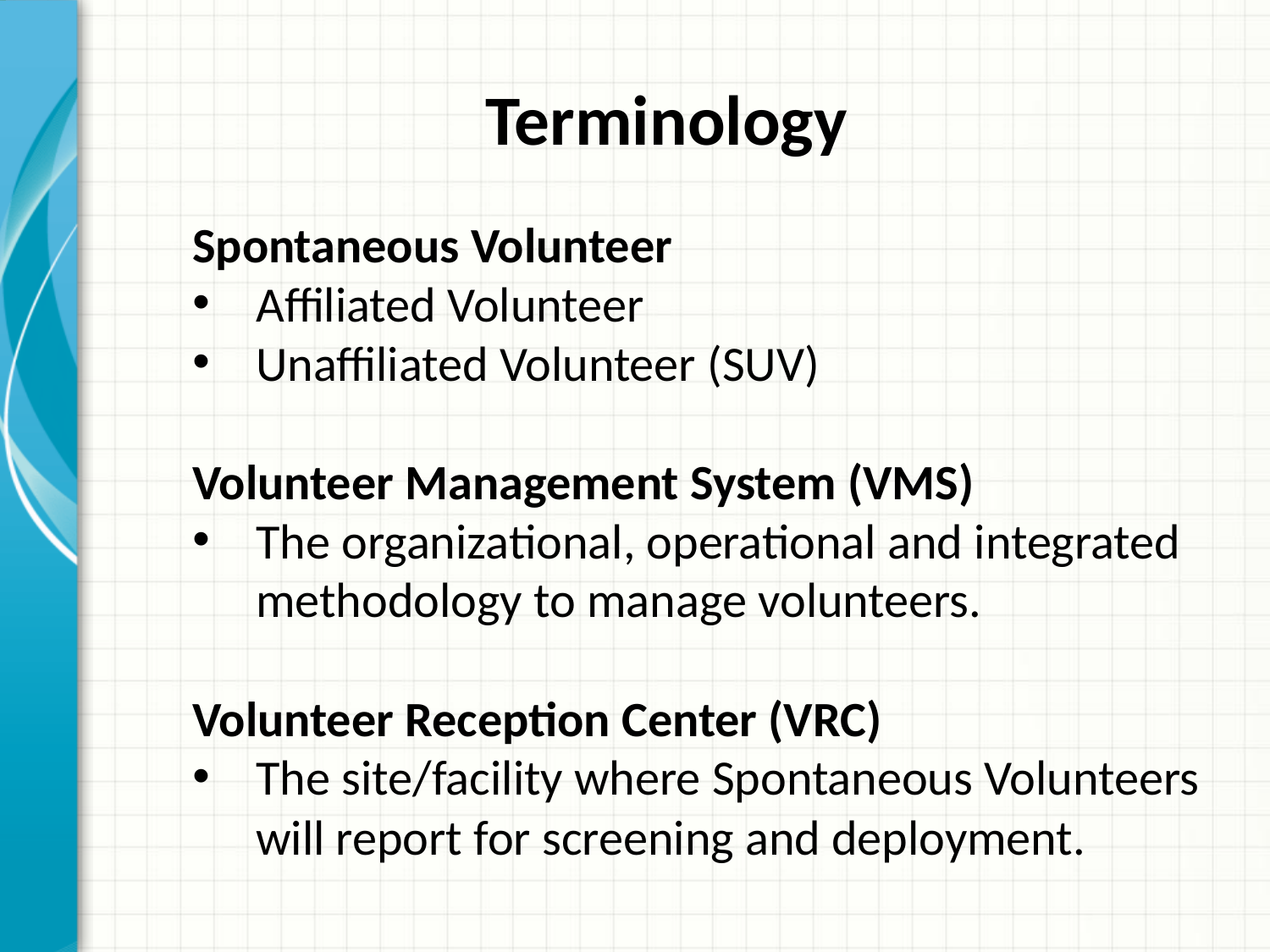

# Terminology
Spontaneous Volunteer
Affiliated Volunteer
Unaffiliated Volunteer (SUV)

Volunteer Management System (VMS)
The organizational, operational and integrated methodology to manage volunteers.

Volunteer Reception Center (VRC)
The site/facility where Spontaneous Volunteers will report for screening and deployment.